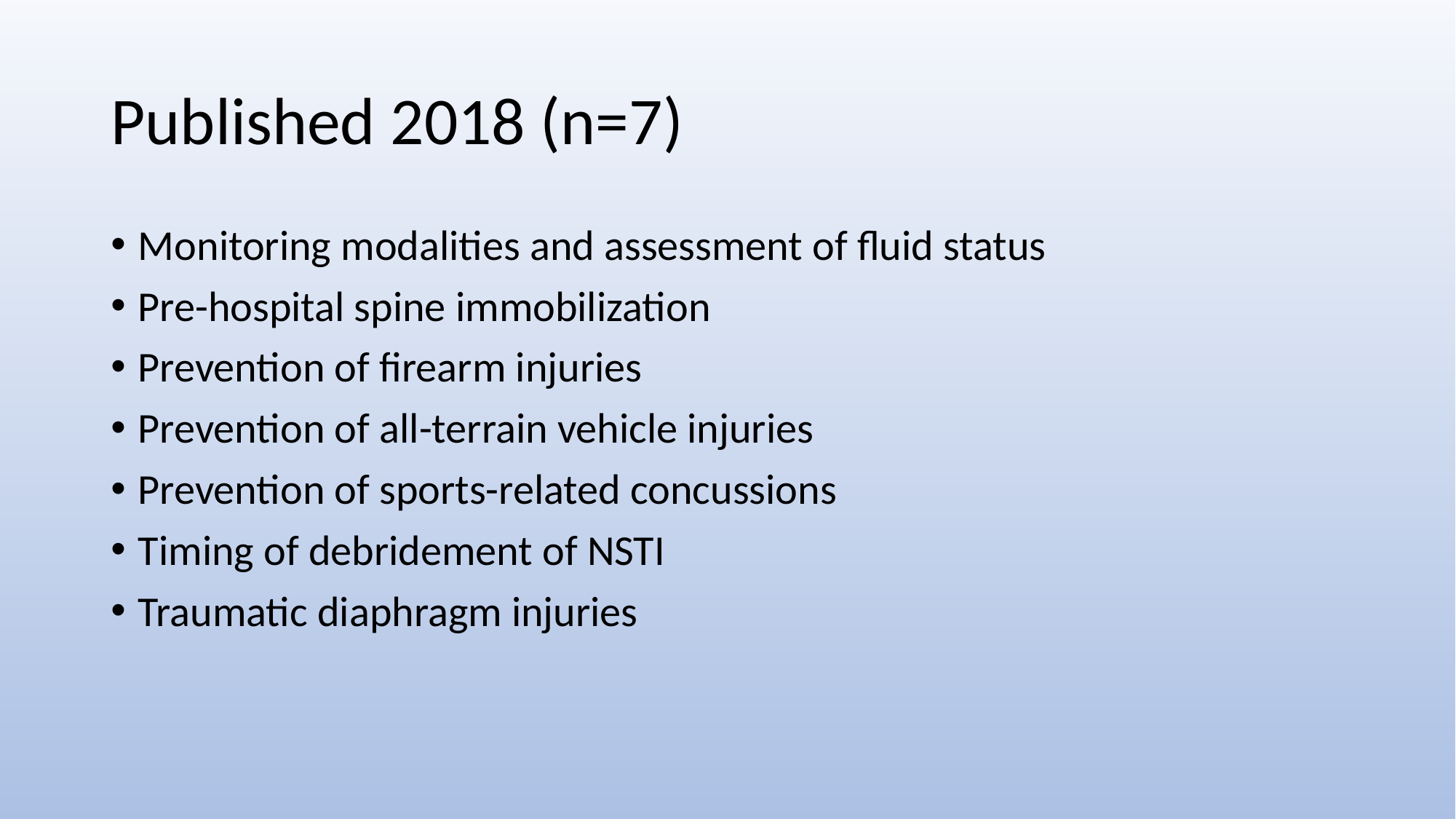

# Published 2018 (n=7)
Monitoring modalities and assessment of fluid status
Pre-hospital spine immobilization
Prevention of firearm injuries
Prevention of all-terrain vehicle injuries
Prevention of sports-related concussions
Timing of debridement of NSTI
Traumatic diaphragm injuries